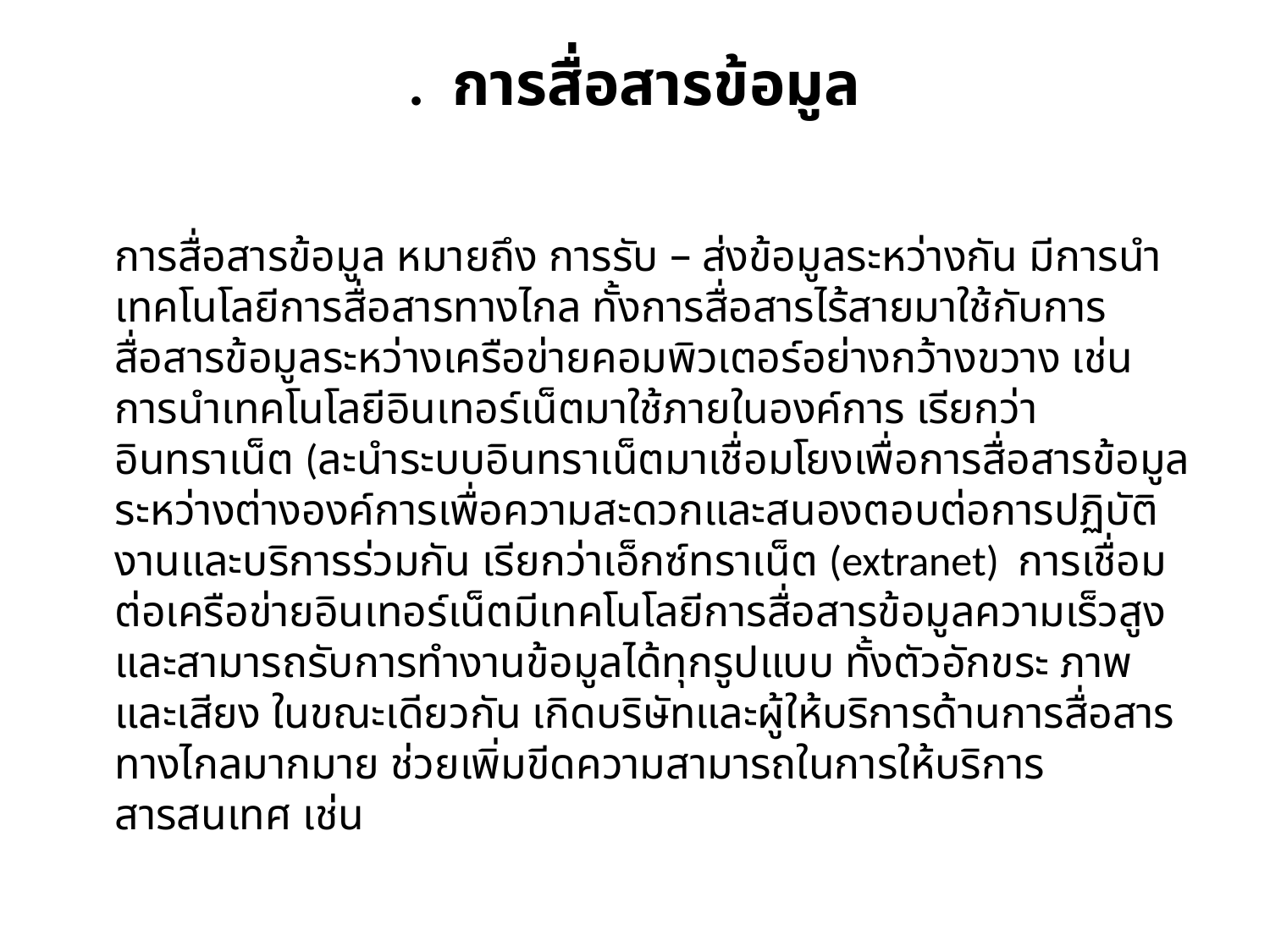

# .  การสื่อสารข้อมูล
	การสื่อสารข้อมูล หมายถึง การรับ – ส่งข้อมูลระหว่างกัน มีการนำเทคโนโลยีการสื่อสารทางไกล ทั้งการสื่อสารไร้สายมาใช้กับการสื่อสารข้อมูลระหว่างเครือข่ายคอมพิวเตอร์อย่างกว้างขวาง เช่น การนำเทคโนโลยีอินเทอร์เน็ตมาใช้ภายในองค์การ เรียกว่าอินทราเน็ต (ละนำระบบอินทราเน็ตมาเชื่อมโยงเพื่อการสื่อสารข้อมูลระหว่างต่างองค์การเพื่อความสะดวกและสนองตอบต่อการปฏิบัติงานและบริการร่วมกัน เรียกว่าเอ็กซ์ทราเน็ต (extranet)  การเชื่อมต่อเครือข่ายอินเทอร์เน็ตมีเทคโนโลยีการสื่อสารข้อมูลความเร็วสูง  และสามารถรับการทำงานข้อมูลได้ทุกรูปแบบ ทั้งตัวอักขระ ภาพและเสียง ในขณะเดียวกัน เกิดบริษัทและผู้ให้บริการด้านการสื่อสารทางไกลมากมาย ช่วยเพิ่มขีดความสามารถในการให้บริการสารสนเทศ เช่น